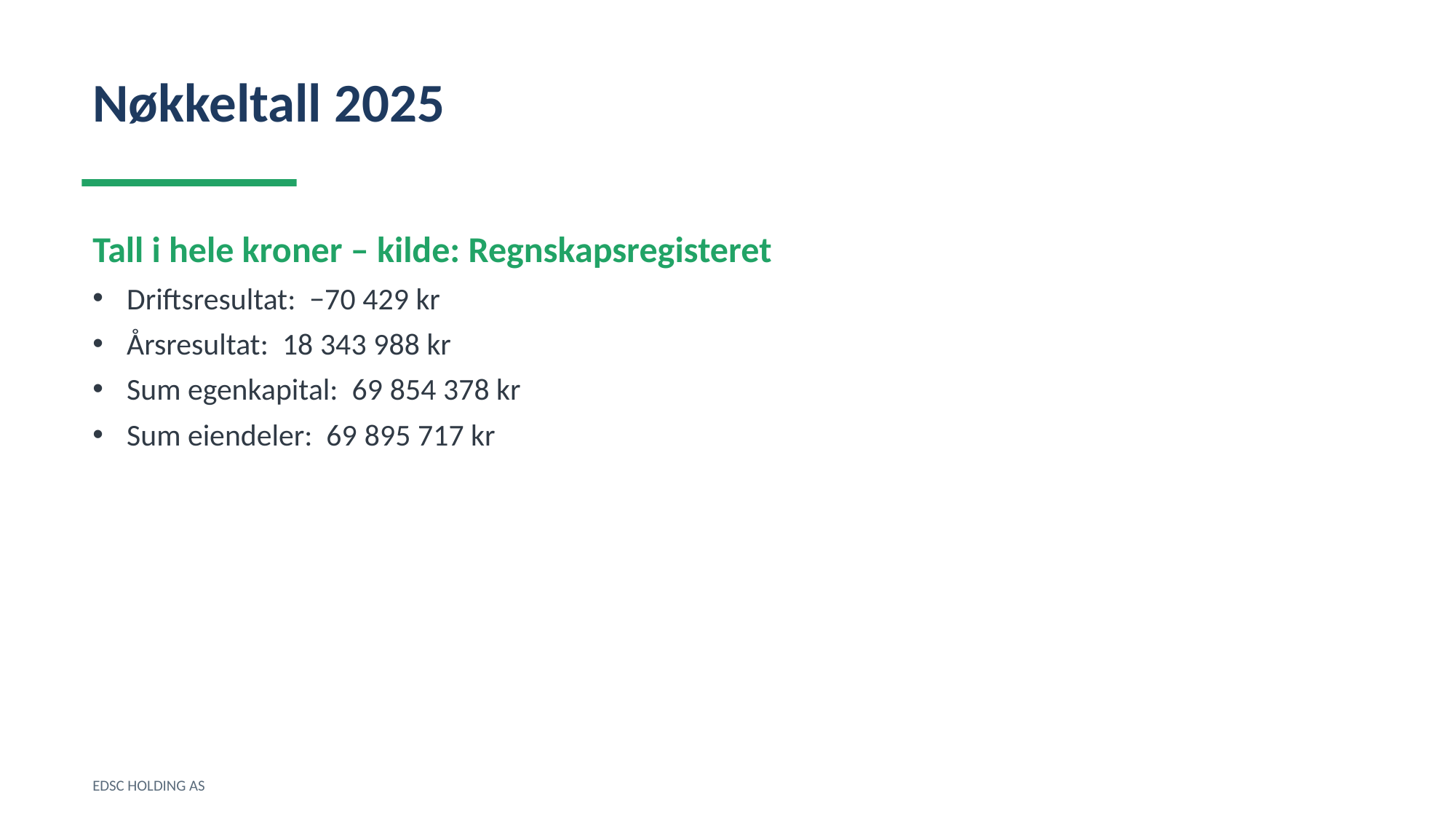

Nøkkeltall 2025

Tall i hele kroner – kilde: Regnskapsregisteret
Driftsresultat:  −70 429 kr
Årsresultat:  18 343 988 kr
Sum egenkapital:  69 854 378 kr
Sum eiendeler:  69 895 717 kr
EDSC HOLDING AS